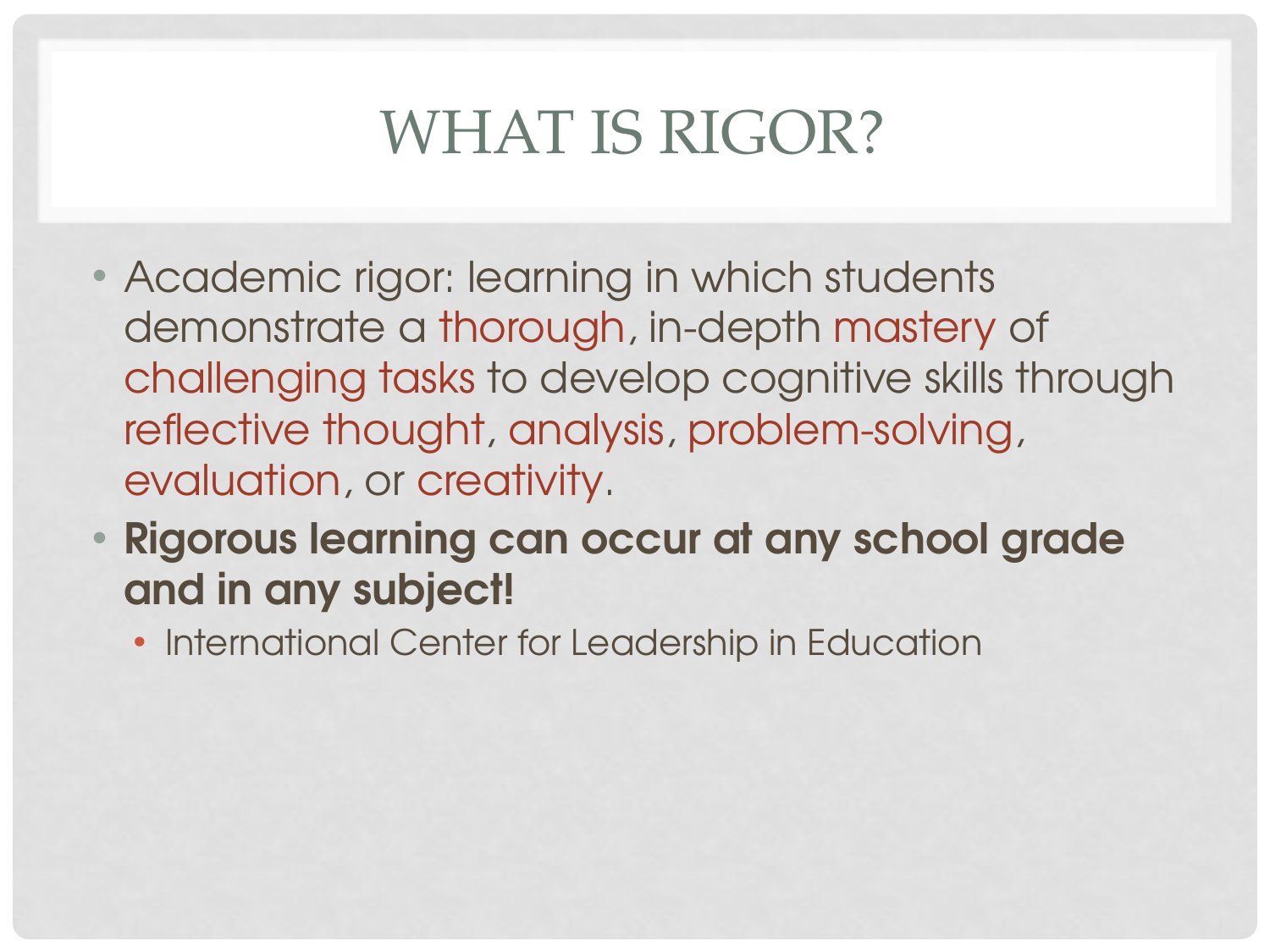

# What is rigor?
Academic rigor: learning in which students demonstrate a thorough, in-depth mastery of challenging tasks to develop cognitive skills through reflective thought, analysis, problem-solving, evaluation, or creativity.
Rigorous learning can occur at any school grade and in any subject!
International Center for Leadership in Education